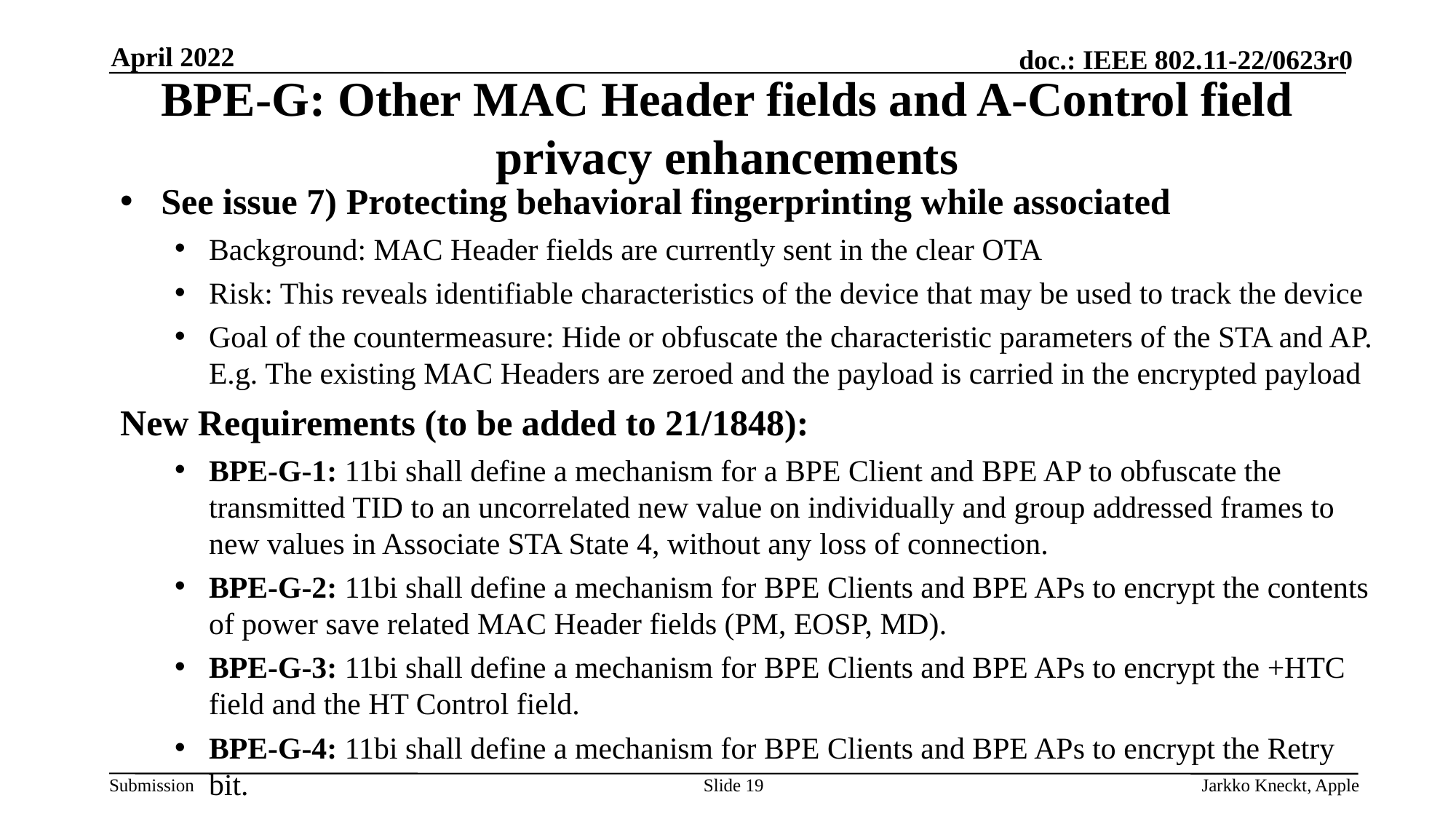

April 2022
# BPE-G: Other MAC Header fields and A-Control field privacy enhancements
See issue 7) Protecting behavioral fingerprinting while associated
Background: MAC Header fields are currently sent in the clear OTA
Risk: This reveals identifiable characteristics of the device that may be used to track the device
Goal of the countermeasure: Hide or obfuscate the characteristic parameters of the STA and AP. E.g. The existing MAC Headers are zeroed and the payload is carried in the encrypted payload
New Requirements (to be added to 21/1848):
BPE-G-1: 11bi shall define a mechanism for a BPE Client and BPE AP to obfuscate the transmitted TID to an uncorrelated new value on individually and group addressed frames to new values in Associate STA State 4, without any loss of connection.
BPE-G-2: 11bi shall define a mechanism for BPE Clients and BPE APs to encrypt the contents of power save related MAC Header fields (PM, EOSP, MD).
BPE-G-3: 11bi shall define a mechanism for BPE Clients and BPE APs to encrypt the +HTC field and the HT Control field.
BPE-G-4: 11bi shall define a mechanism for BPE Clients and BPE APs to encrypt the Retry bit.

Slide 19
Jarkko Kneckt, Apple